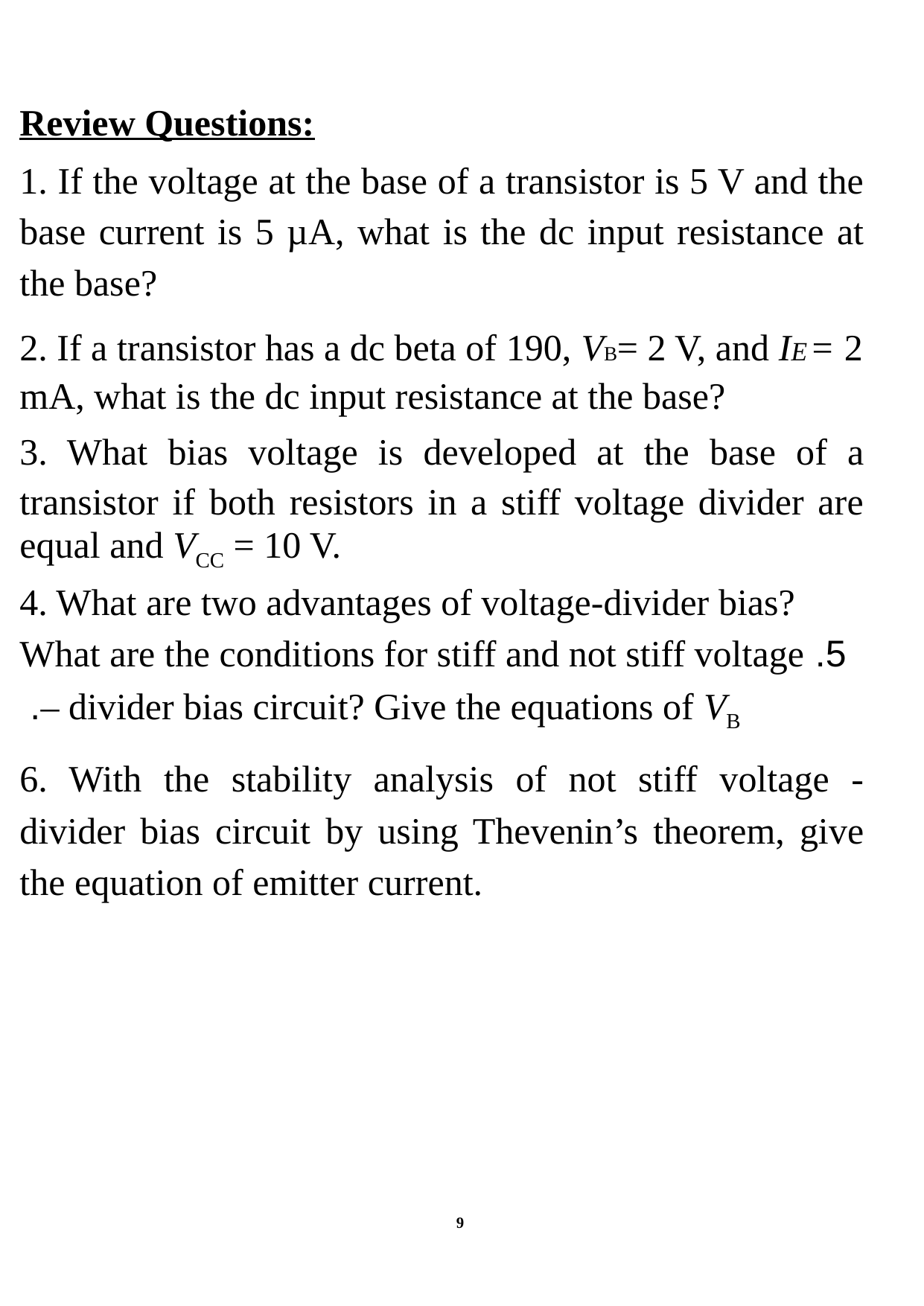

Review Questions:
1. If the voltage at the base of a transistor is 5 V and the base current is 5 µA, what is the dc input resistance at the base?
2. If a transistor has a dc beta of 190, Vb= 2 V, and Ie= 2 mA, what is the dc input resistance at the base?
3. What bias voltage is developed at the base of a transistor if both resistors in a stiff voltage divider are equal and VCC = 10 V.
4. What are two advantages of voltage-divider bias?
5. What are the conditions for stiff and not stiff voltage – divider bias circuit? Give the equations of VB.
6. With the stability analysis of not stiff voltage - divider bias circuit by using Thevenin’s theorem, give the equation of emitter current.

9